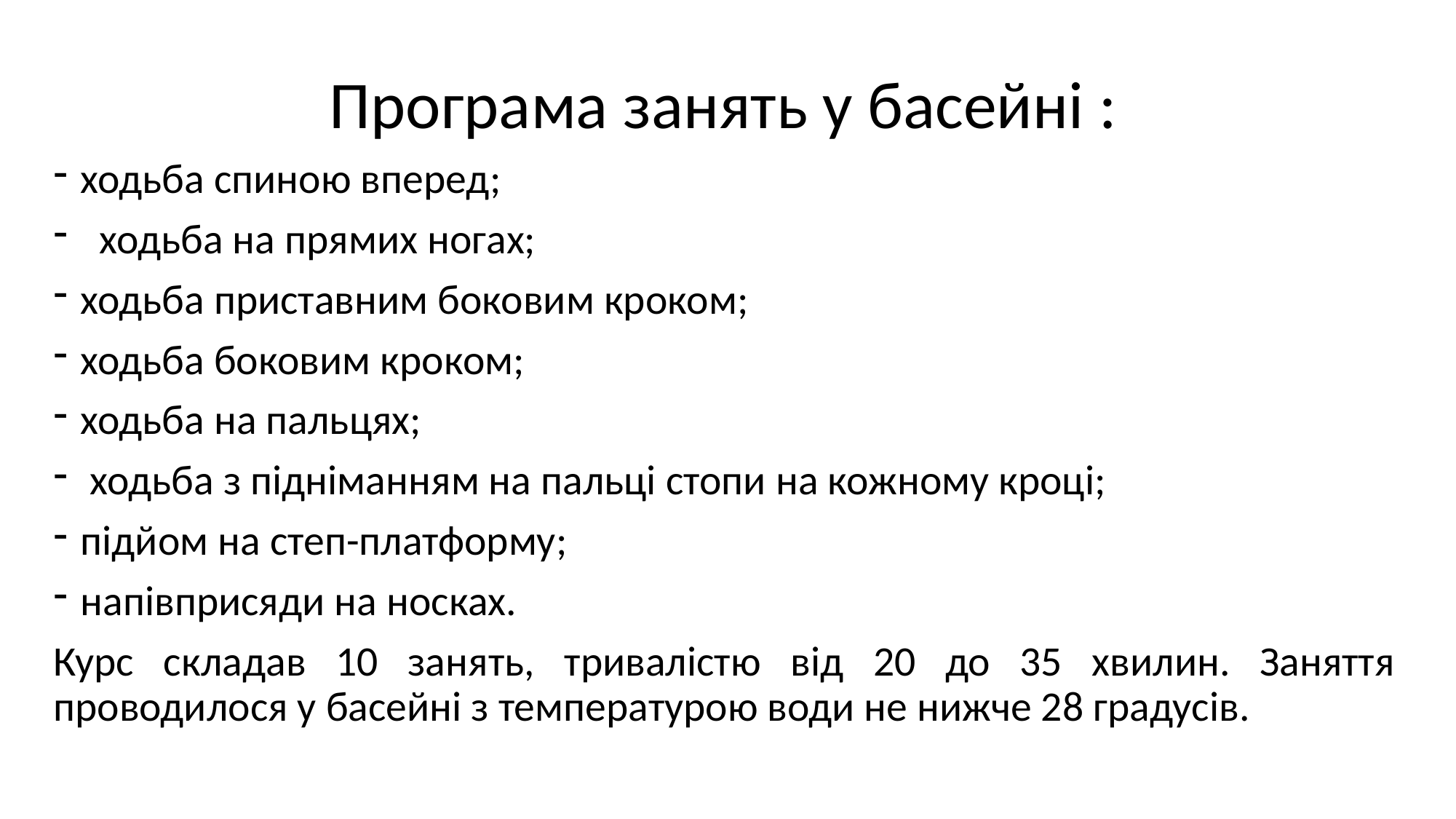

# Програма занять у басейні :
ходьба спиною вперед;
  ходьба на прямих ногах;
ходьба приставним боковим кроком;
ходьба боковим кроком;
ходьба на пальцях;
 ходьба з підніманням на пальці стопи на кожному кроці;
підйом на степ-платформу;
напівприсяди на носках.
Курс складав 10 занять, тривалістю від 20 до 35 хвилин. Заняття проводилося у басейні з температурою води не нижче 28 градусів.